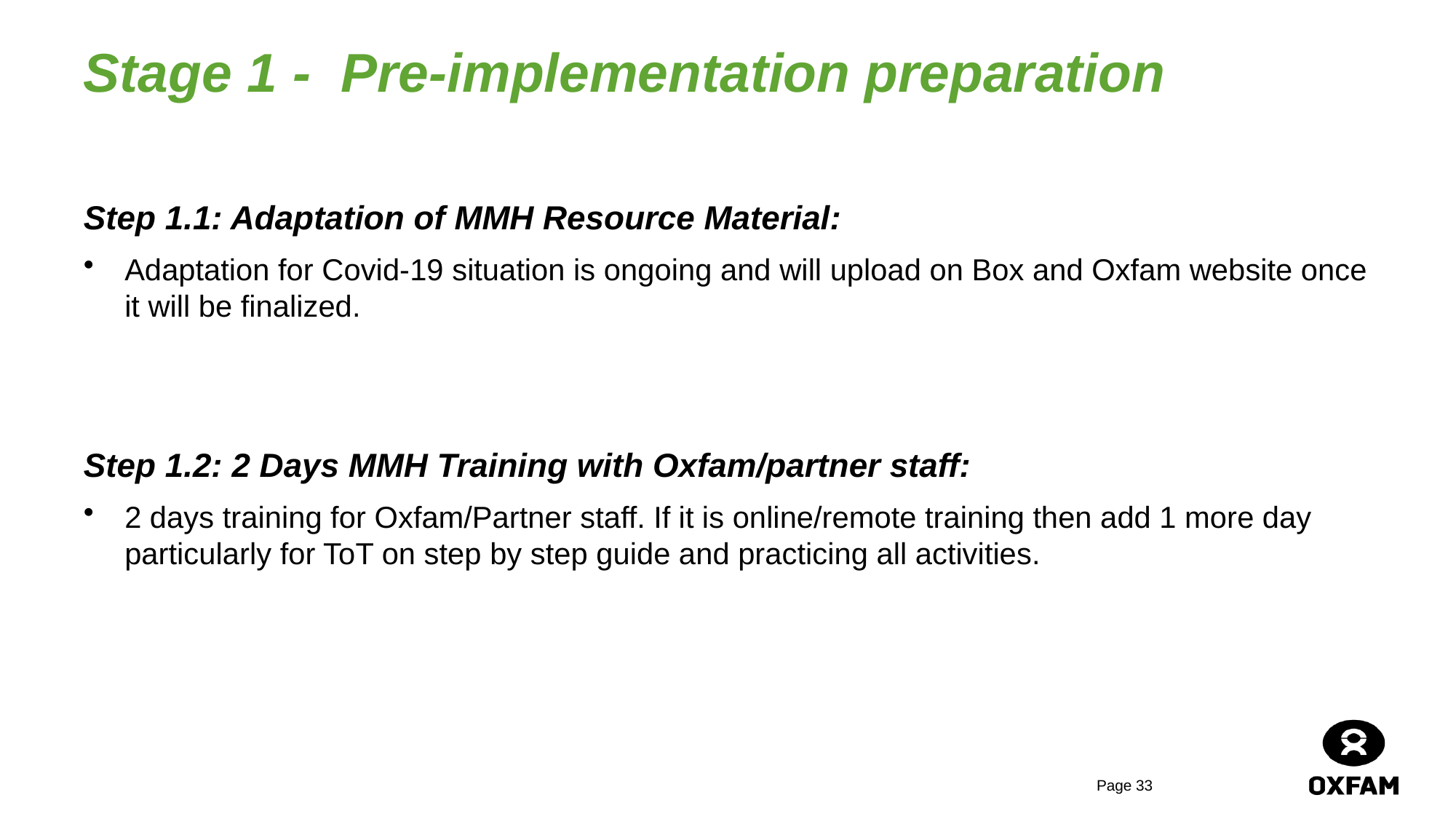

# Stage 1 -  Pre-implementation preparation
Step 1.1: Adaptation of MMH Resource Material:
Adaptation for Covid-19 situation is ongoing and will upload on Box and Oxfam website once it will be finalized.

Step 1.2: 2 Days MMH Training with Oxfam/partner staff:
2 days training for Oxfam/Partner staff. If it is online/remote training then add 1 more day particularly for ToT on step by step guide and practicing all activities.